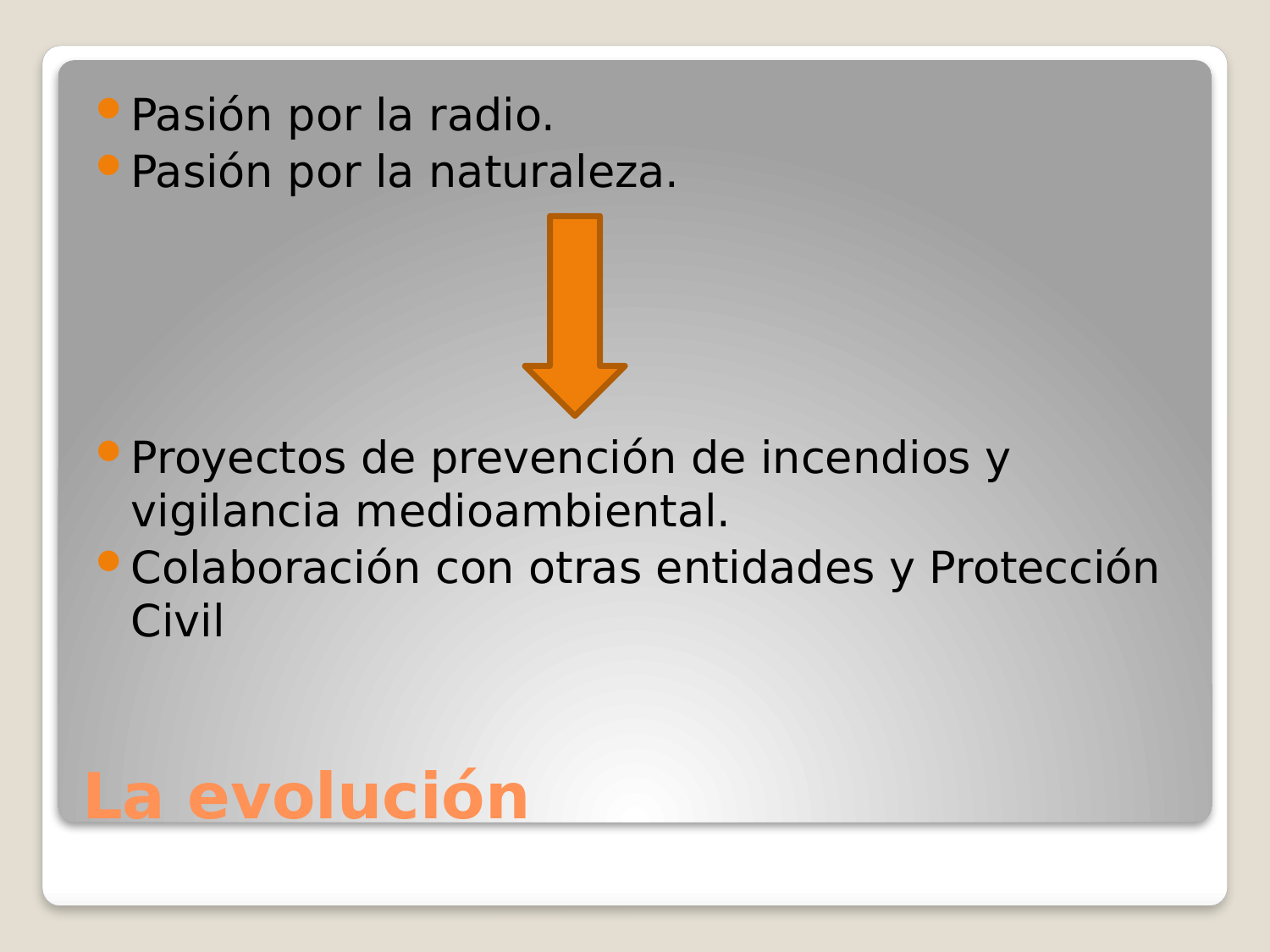

Pasión por la radio.
Pasión por la naturaleza.

Proyectos de prevención de incendios y vigilancia medioambiental.
Colaboración con otras entidades y Protección Civil

# La evolución